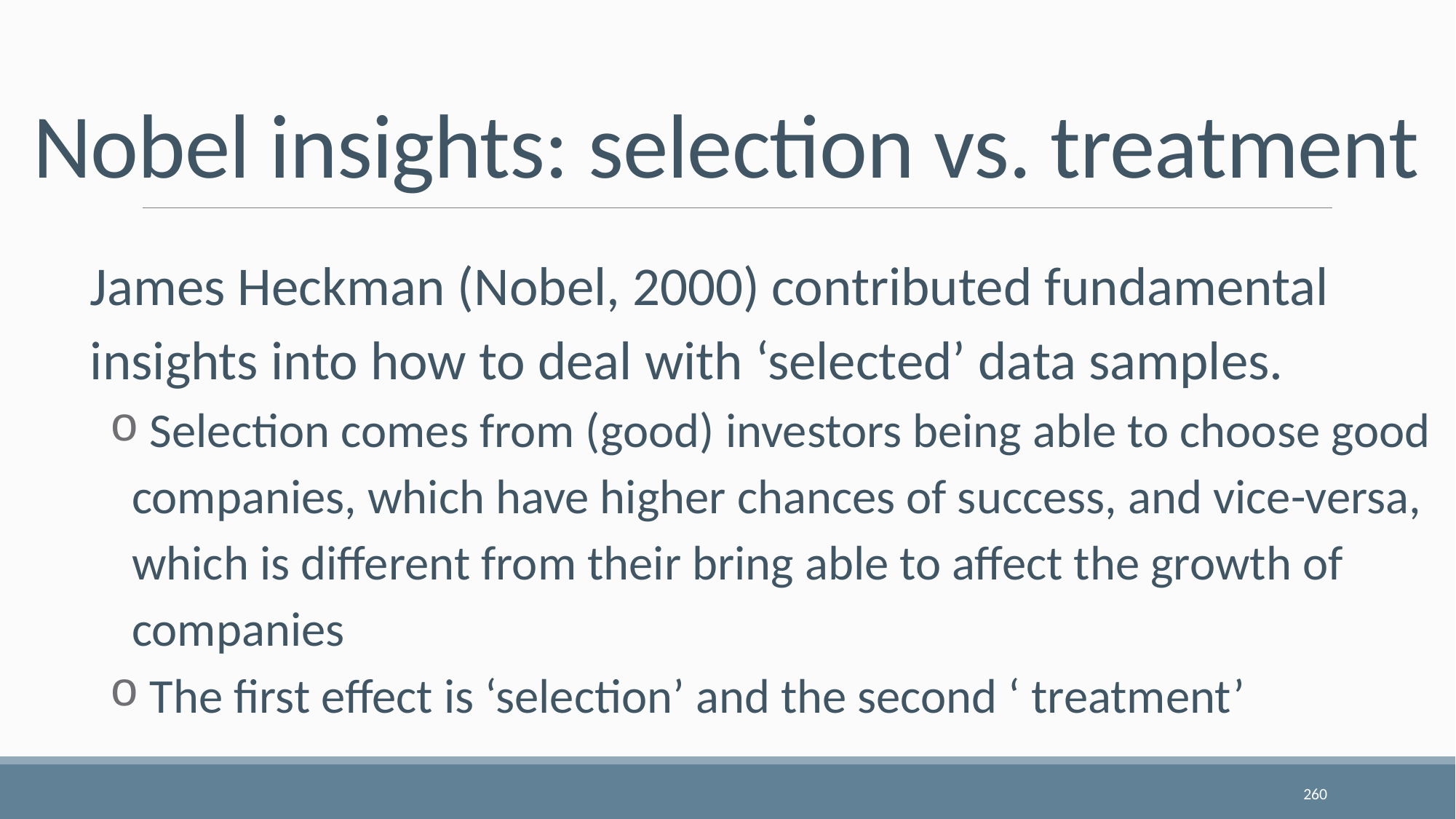

# Nobel insights: selection vs. treatment
James Heckman (Nobel, 2000) contributed fundamental insights into how to deal with ‘selected’ data samples.
 Selection comes from (good) investors being able to choose good companies, which have higher chances of success, and vice-versa, which is different from their bring able to affect the growth of companies
 The first effect is ‘selection’ and the second ‘ treatment’
260